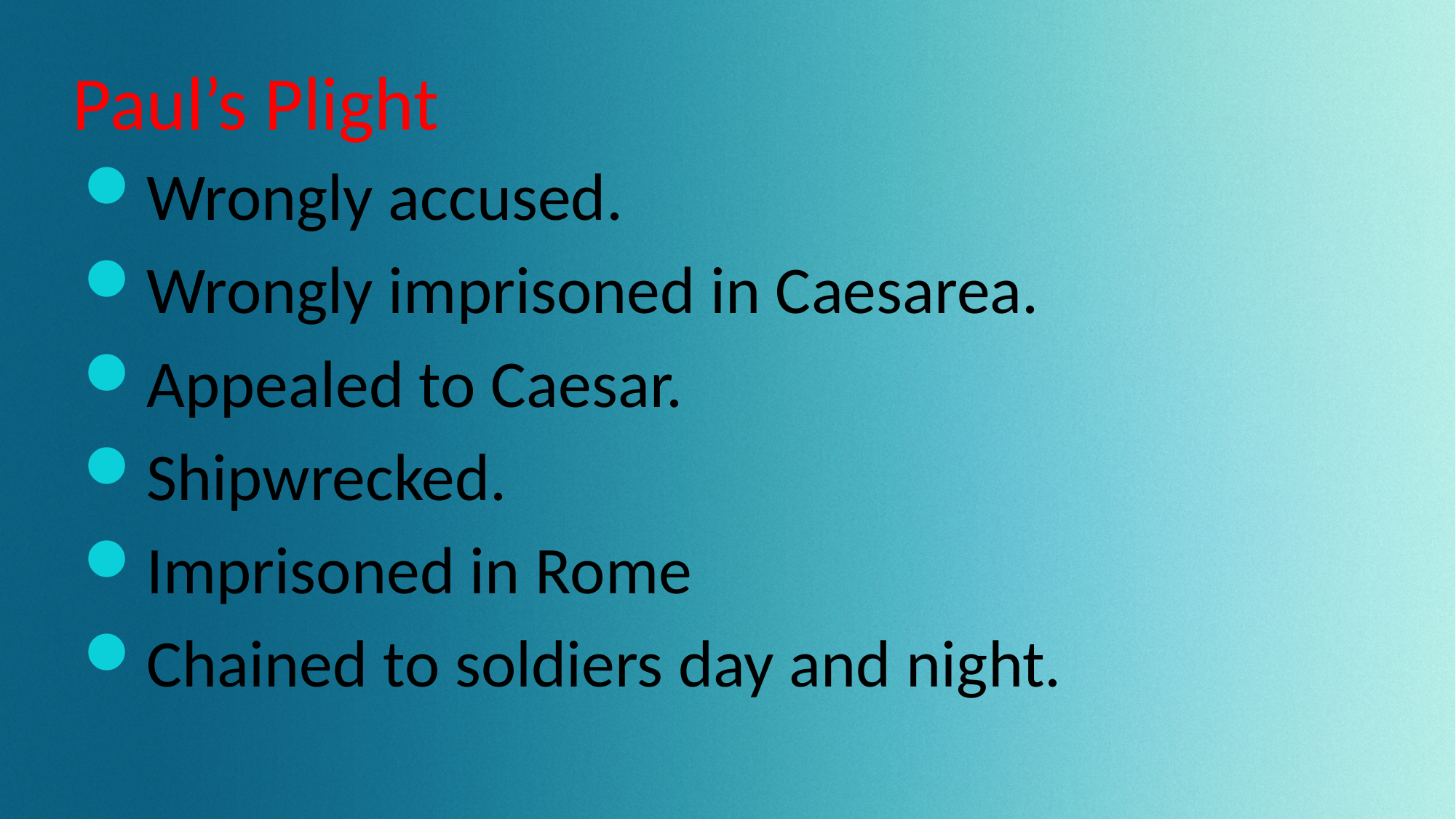

# Paul’s Plight
Wrongly accused.
Wrongly imprisoned in Caesarea.
Appealed to Caesar.
Shipwrecked.
Imprisoned in Rome
Chained to soldiers day and night.